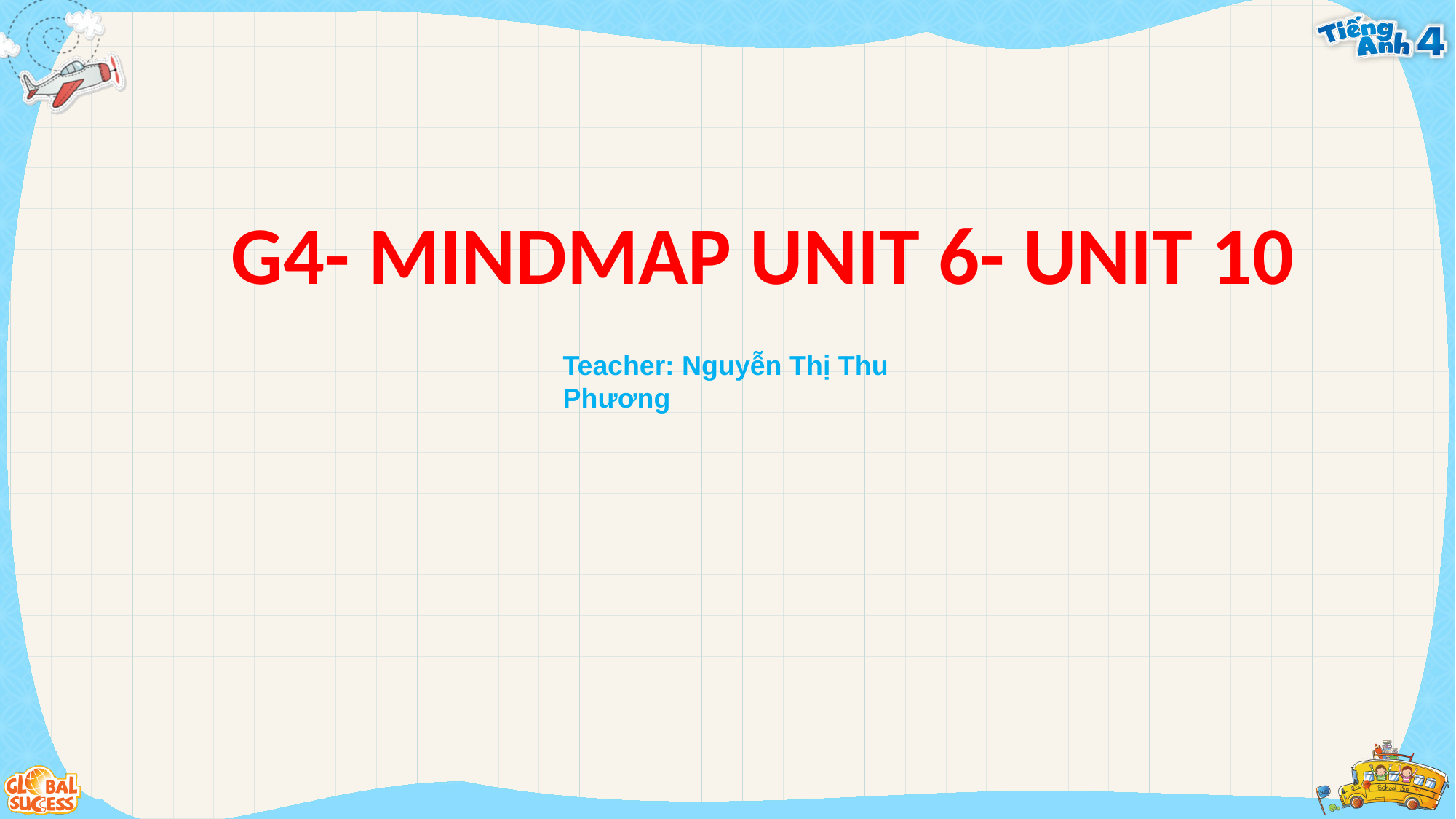

G4- MINDMAP UNIT 6- UNIT 10
Teacher: Nguyễn Thị Thu Phương